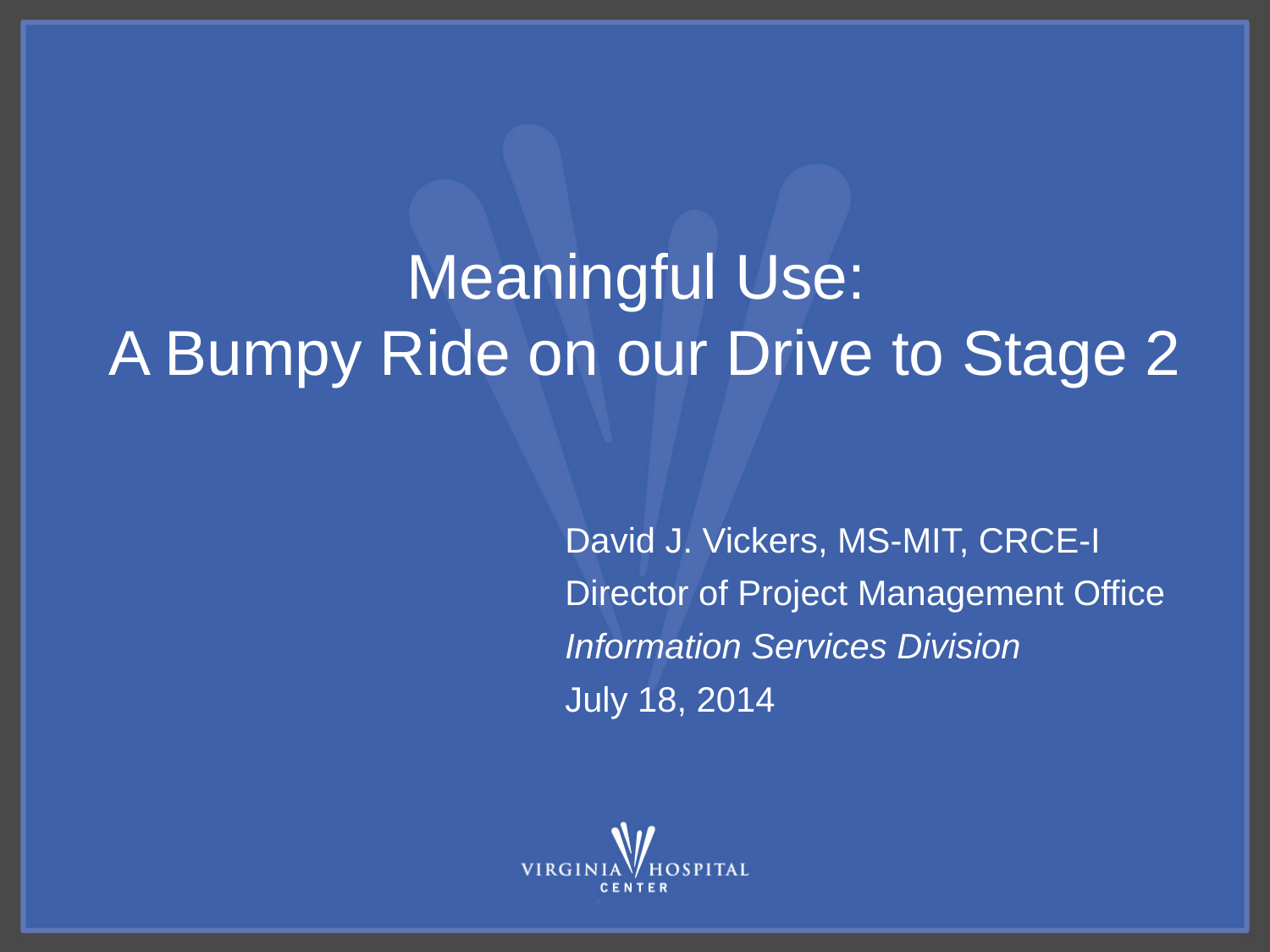

# Meaningful Use: A Bumpy Ride on our Drive to Stage 2
David J. Vickers, MS-MIT, CRCE-I
Director of Project Management Office
Information Services Division
July 18, 2014